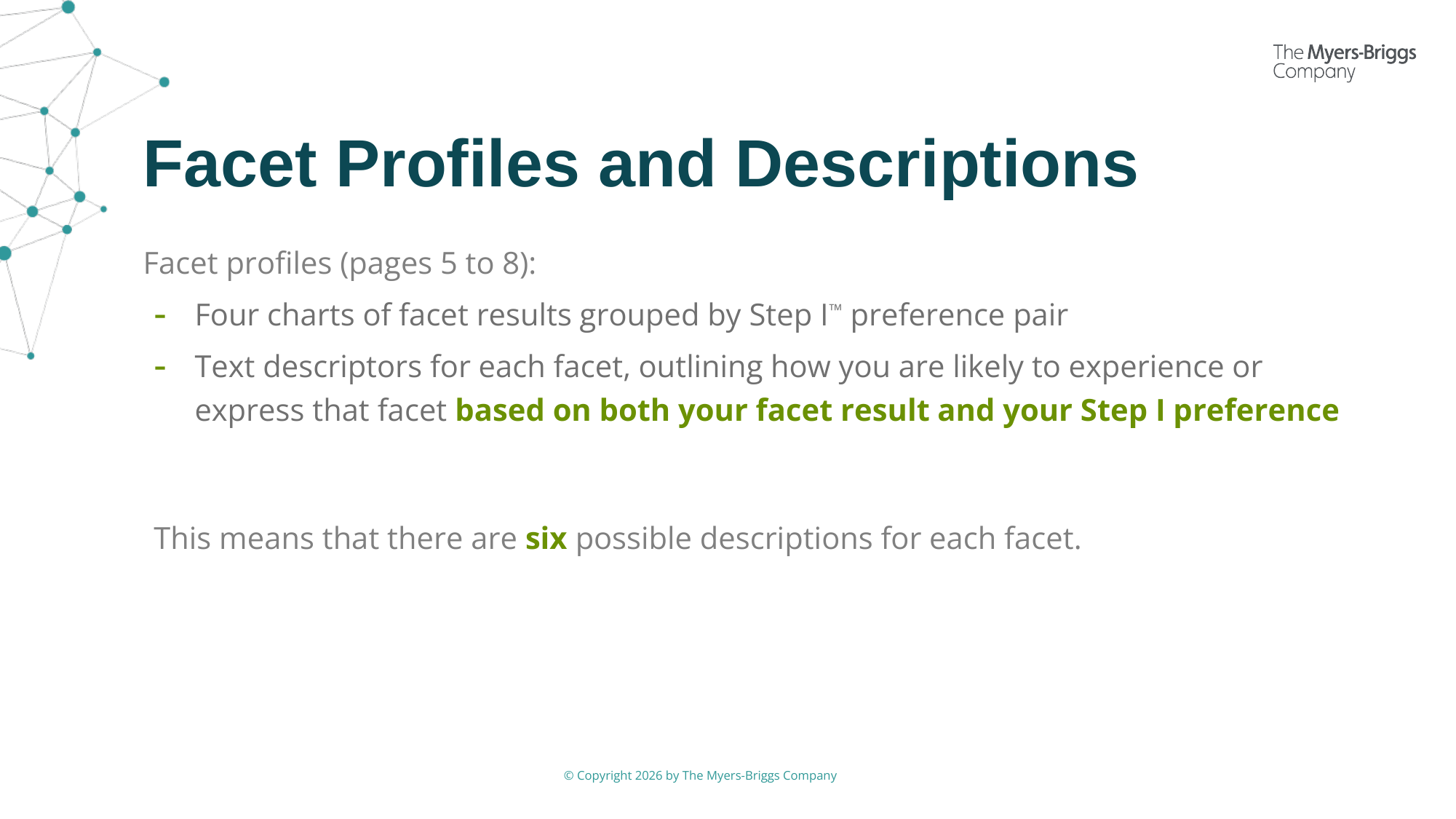

# Facet Profiles and Descriptions
Facet profiles (pages 5 to 8):
Four charts of facet results grouped by Step I™ preference pair
Text descriptors for each facet, outlining how you are likely to experience or express that facet based on both your facet result and your Step I preference

This means that there are six possible descriptions for each facet.